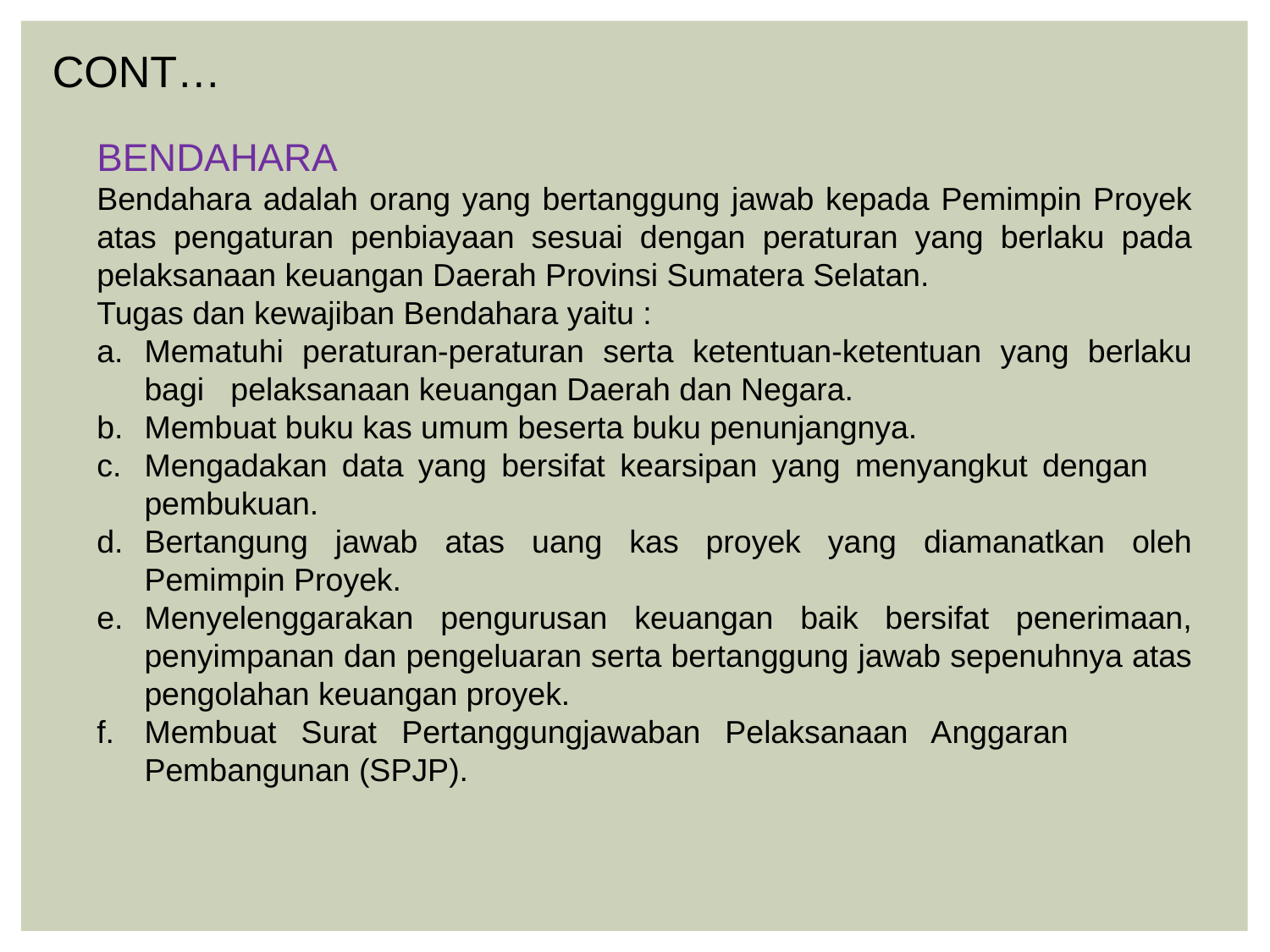

CONT…
BENDAHARA
Bendahara adalah orang yang bertanggung jawab kepada Pemimpin Proyek atas pengaturan penbiayaan sesuai dengan peraturan yang berlaku pada pelaksanaan keuangan Daerah Provinsi Sumatera Selatan.
Tugas dan kewajiban Bendahara yaitu :
Mematuhi peraturan-peraturan serta ketentuan-ketentuan yang berlaku bagi   pelaksanaan keuangan Daerah dan Negara.
Membuat buku kas umum beserta buku penunjangnya.
Mengadakan data yang bersifat kearsipan yang menyangkut dengan    pembukuan.
Bertangung jawab atas uang kas proyek yang diamanatkan oleh Pemimpin Proyek.
Menyelenggarakan pengurusan keuangan baik bersifat penerimaan, penyimpanan dan pengeluaran serta bertanggung jawab sepenuhnya atas pengolahan keuangan proyek.
Membuat Surat Pertanggungjawaban Pelaksanaan Anggaran      Pembangunan (SPJP).